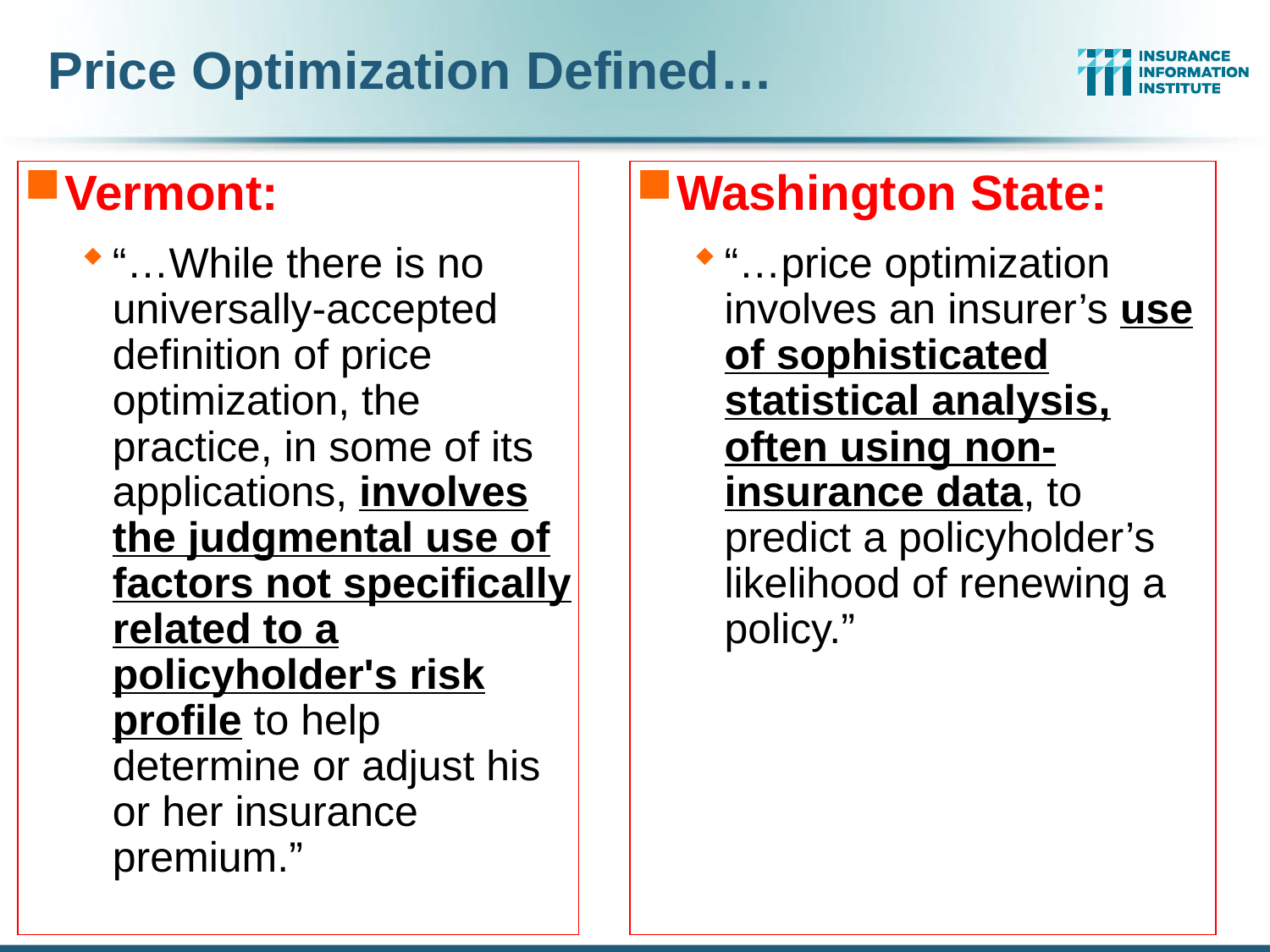

# Price Optimization Defined…
Vermont:
“…While there is no universally-accepted definition of price optimization, the practice, in some of its applications, involves the judgmental use of factors not specifically related to a policyholder's risk profile to help determine or adjust his or her insurance premium.”
Washington State:
“…price optimization involves an insurer’s use of sophisticated statistical analysis, often using non-insurance data, to predict a policyholder’s likelihood of renewing a policy.”